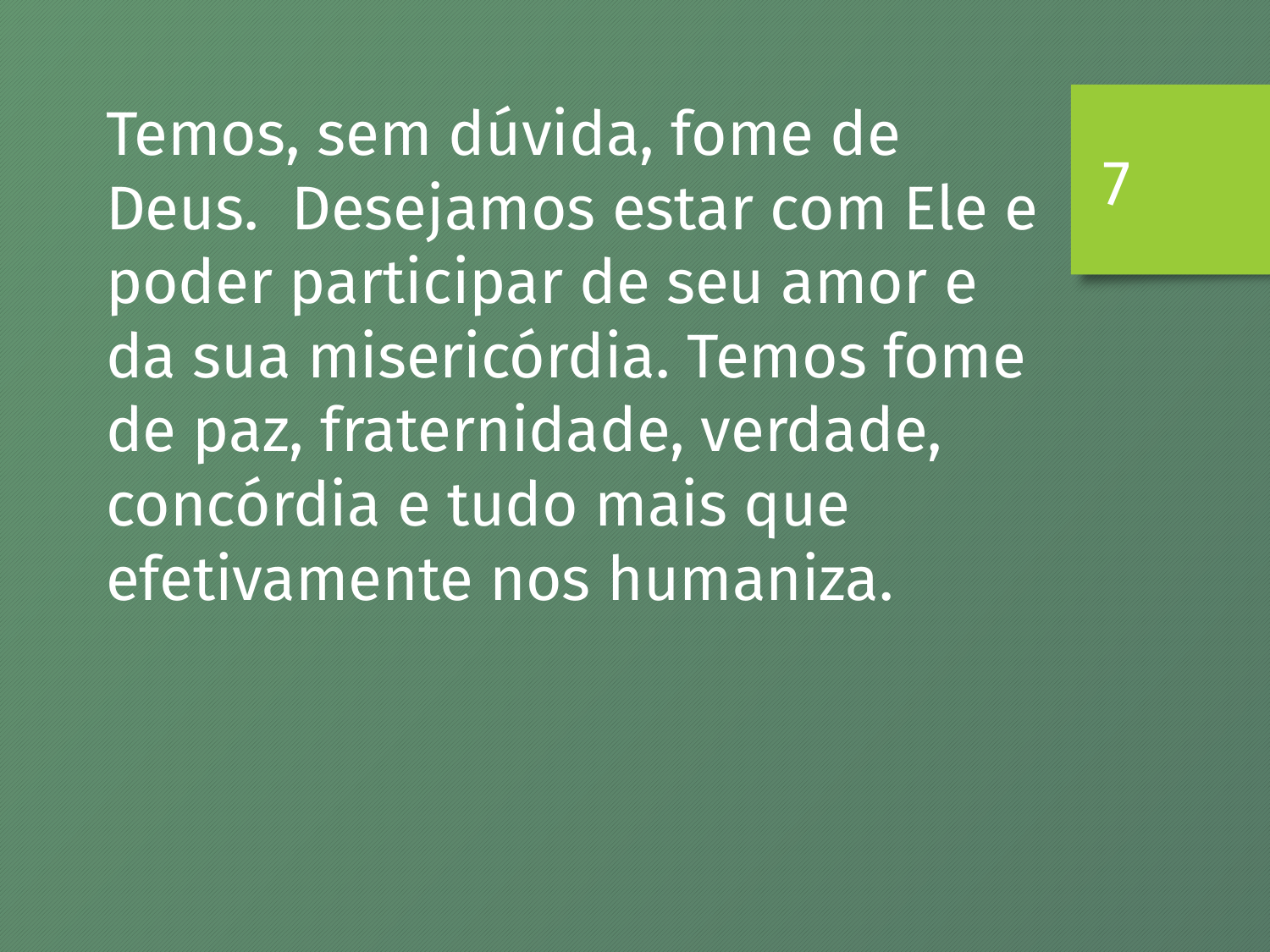

Temos, sem dúvida, fome de Deus.  Desejamos estar com Ele e poder participar de seu amor e da sua misericórdia. Temos fome de paz, fraternidade, verdade, concórdia e tudo mais que efetivamente nos humaniza.
7